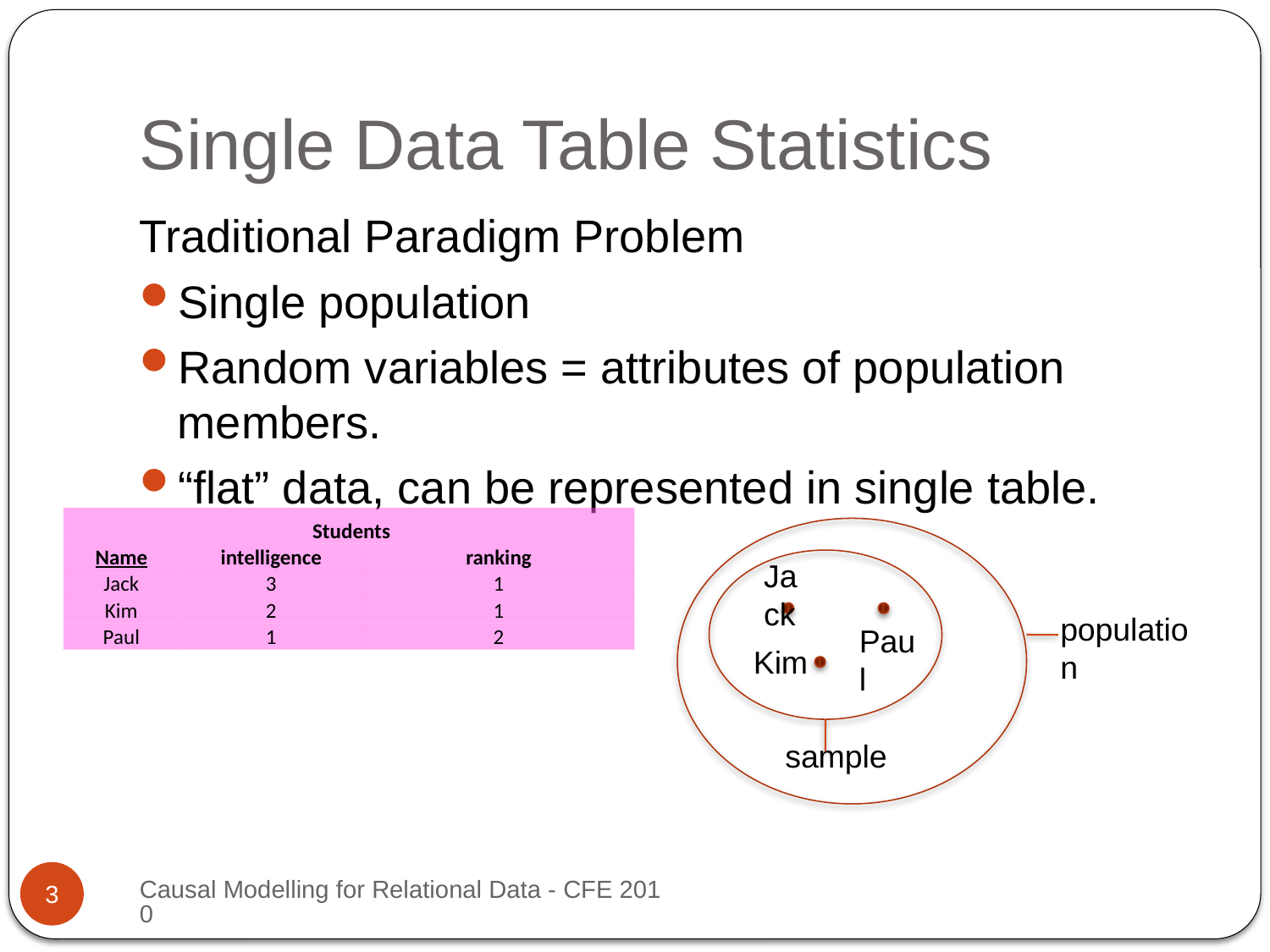

# Single Data Table Statistics
Traditional Paradigm Problem
Single population
Random variables = attributes of population members.
“flat” data, can be represented in single table.
| Students |  |  |
| --- | --- | --- |
| Name | intelligence | ranking |
| Jack | 3 | 1 |
| Kim | 2 | 1 |
| Paul | 1 | 2 |

Jack

Paul
population
Kim

sample
Causal Modelling for Relational Data - CFE 2010
3